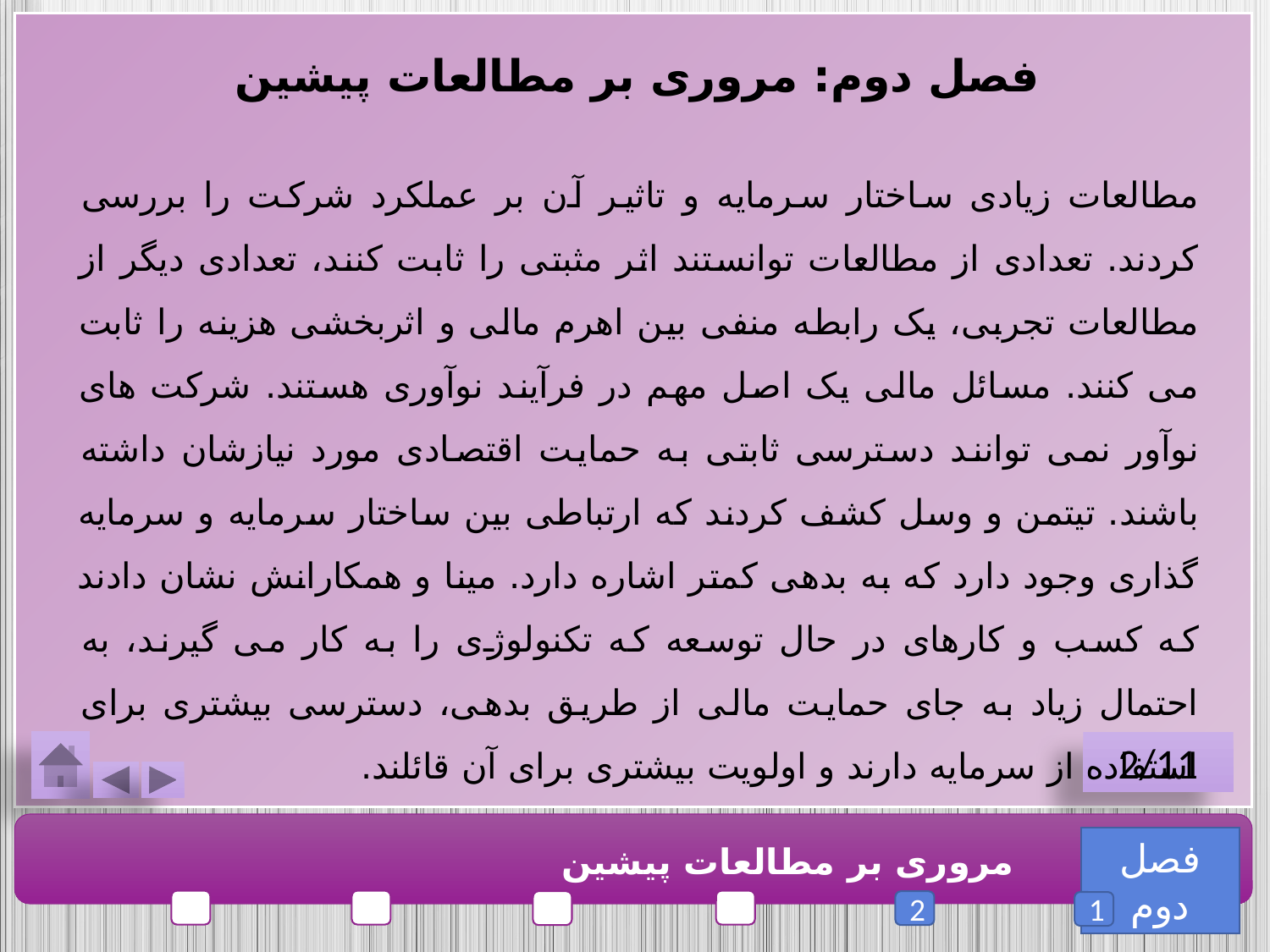

فصل دوم: مروری بر مطالعات پیشین

مطالعات زیادی ساختار سرمایه و تاثیر آن بر عملکرد شرکت را بررسی کردند. تعدادی از مطالعات توانستند اثر مثبتی را ثابت کنند، تعدادی دیگر از مطالعات تجربی، یک رابطه منفی بین اهرم مالی و اثربخشی هزینه را ثابت می کنند. مسائل مالی یک اصل مهم در فرآیند نوآوری هستند. شرکت های نوآور نمی توانند دسترسی ثابتی به حمایت اقتصادی مورد نیازشان داشته باشند. تیتمن و وسل کشف کردند که ارتباطی بین ساختار سرمایه و سرمایه گذاری وجود دارد که به بدهی کمتر اشاره دارد. مینا و همکارانش نشان دادند که کسب و کارهای در حال توسعه که تکنولوژی را به کار می گیرند، به احتمال زیاد به جای حمایت مالی از طریق بدهی، دسترسی بیشتری برای استفاده از سرمایه دارند و اولویت بیشتری برای آن قائلند.

2/11

فصل دوم
مروری بر مطالعات پیشین

2
1